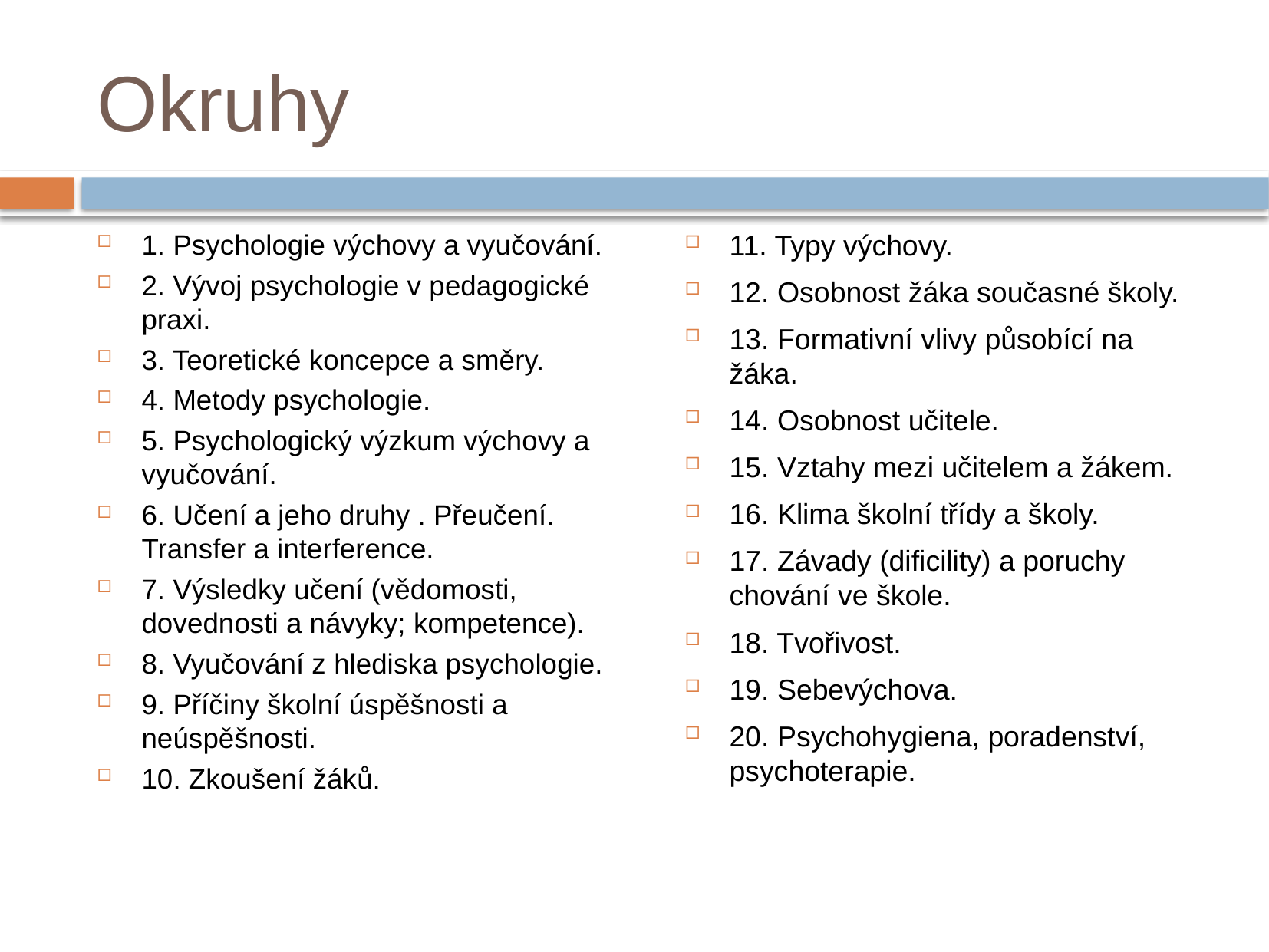

# Okruhy
1. Psychologie výchovy a vyučování.
2. Vývoj psychologie v pedagogické praxi.
3. Teoretické koncepce a směry.
4. Metody psychologie.
5. Psychologický výzkum výchovy a vyučování.
6. Učení a jeho druhy . Přeučení. Transfer a interference.
7. Výsledky učení (vědomosti, dovednosti a návyky; kompetence).
8. Vyučování z hlediska psychologie.
9. Příčiny školní úspěšnosti a neúspěšnosti.
10. Zkoušení žáků.
11. Typy výchovy.
12. Osobnost žáka současné školy.
13. Formativní vlivy působící na žáka.
14. Osobnost učitele.
15. Vztahy mezi učitelem a žákem.
16. Klima školní třídy a školy.
17. Závady (dificility) a poruchy chování ve škole.
18. Tvořivost.
19. Sebevýchova.
20. Psychohygiena, poradenství, psychoterapie.